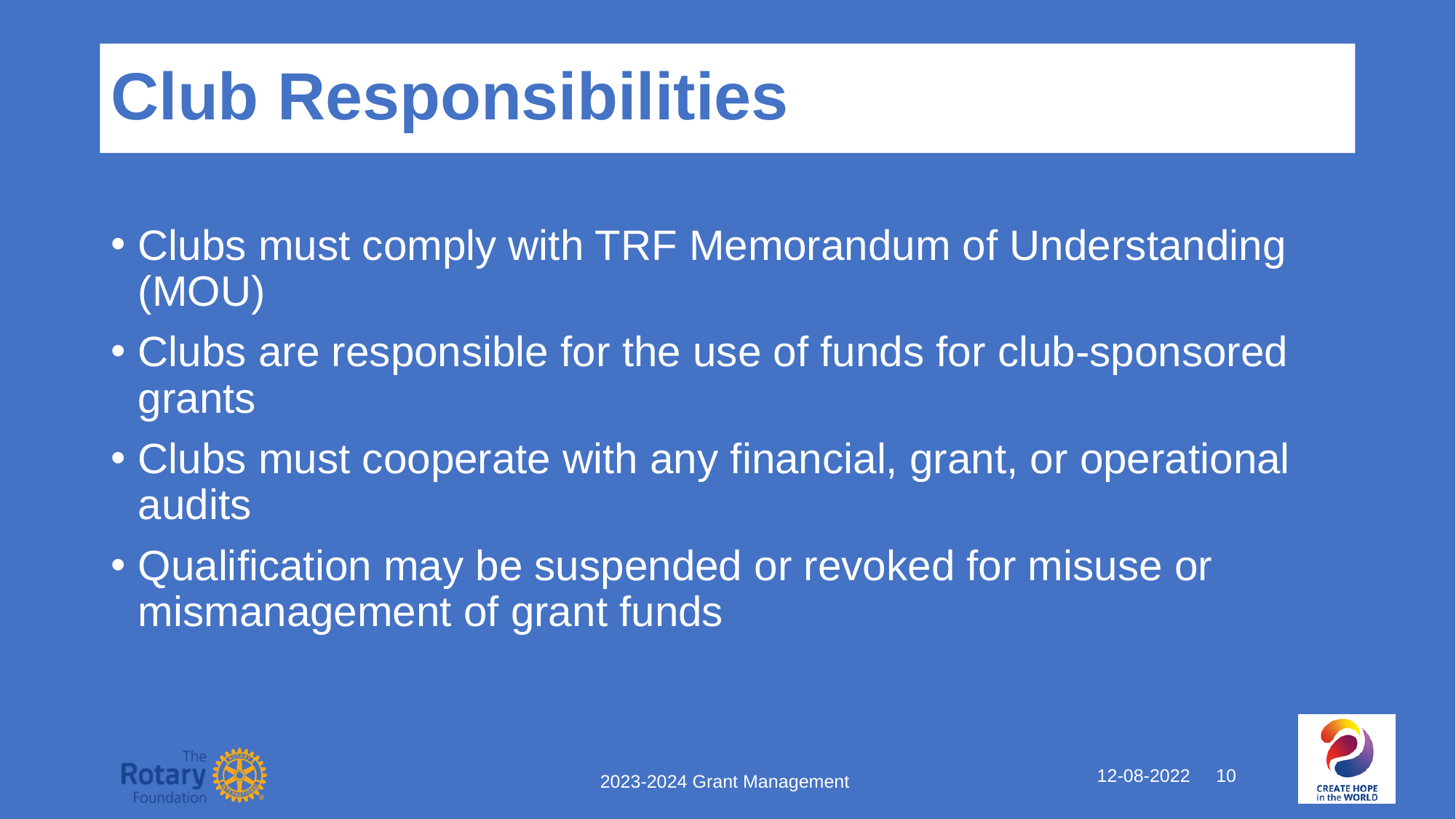

# Club Responsibilities
Clubs must comply with TRF Memorandum of Understanding (MOU)
Clubs are responsible for the use of funds for club-sponsored grants
Clubs must cooperate with any financial, grant, or operational audits
Qualification may be suspended or revoked for misuse or mismanagement of grant funds

12-08-2022     10
2023-2024 Grant Management